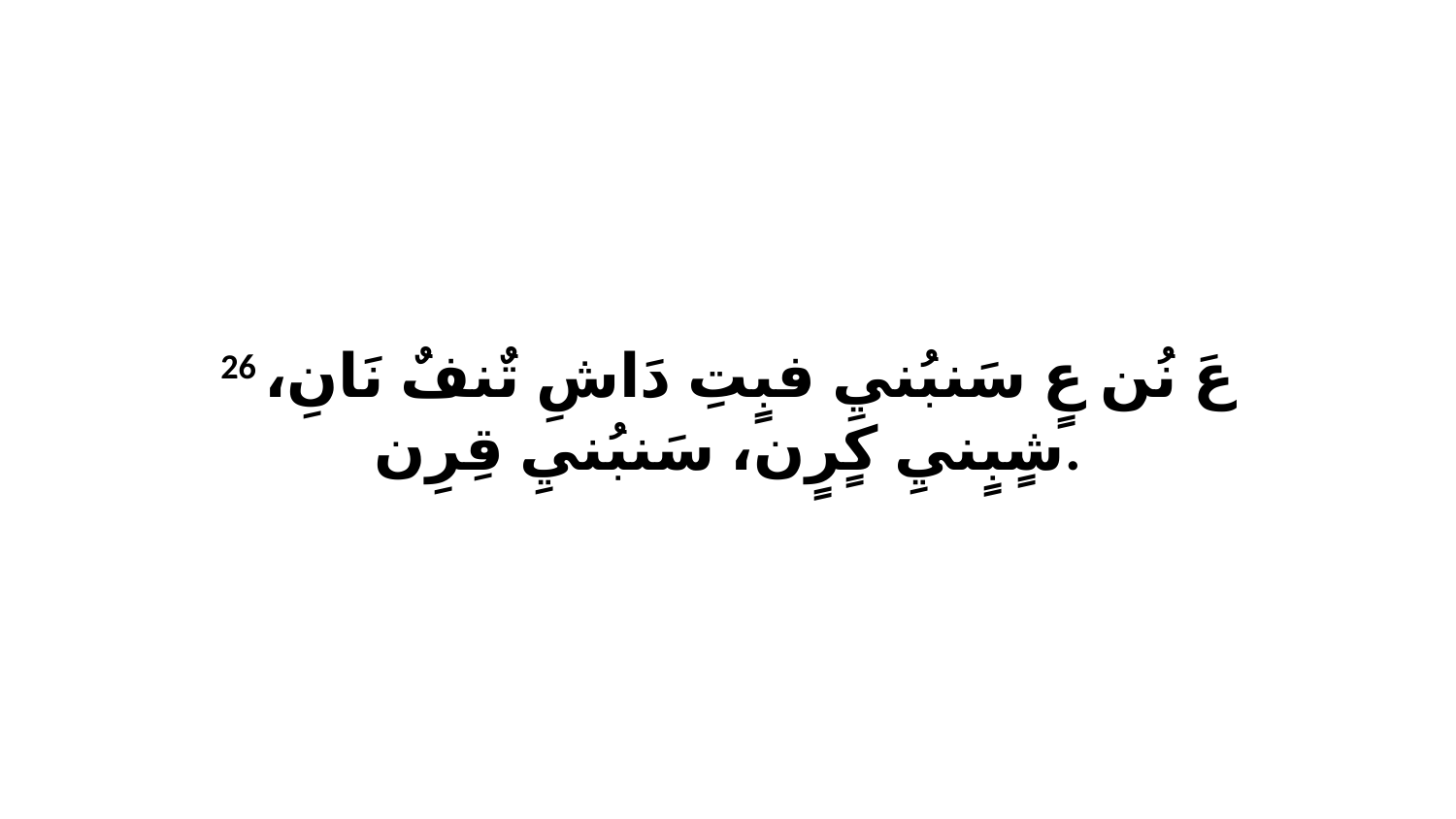

26 عَ نُن عٍ سَنبُنيِ فبٍتِ دَاشِ تٌنفٌ نَانِ، شٍبٍنيِ كٍرٍن، سَنبُنيِ قِرِن.